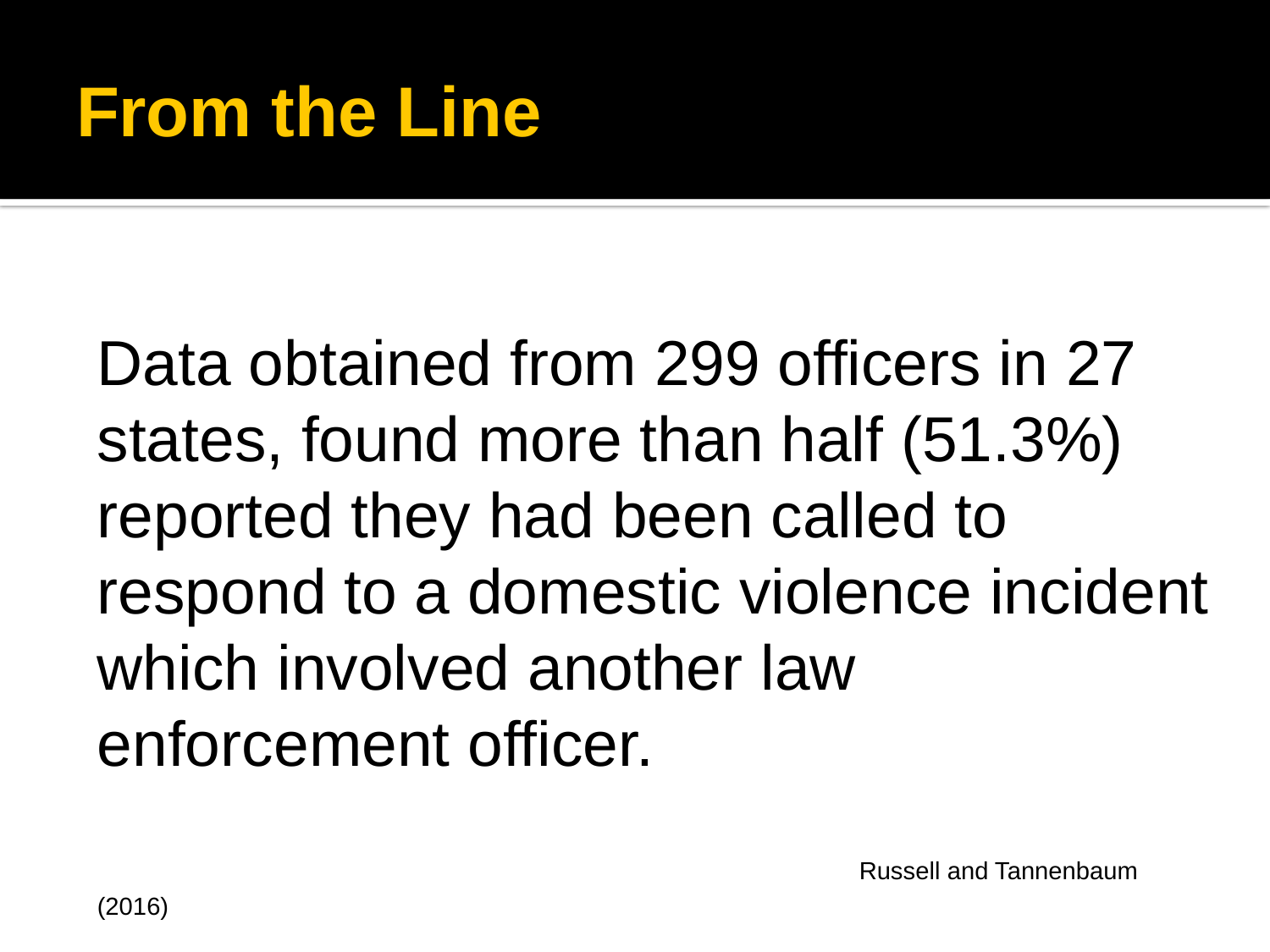

# From the Line
Data obtained from 299 officers in 27 states, found more than half (51.3%) reported they had been called to respond to a domestic violence incident which involved another law enforcement officer.

						Russell and Tannenbaum (2016)

19